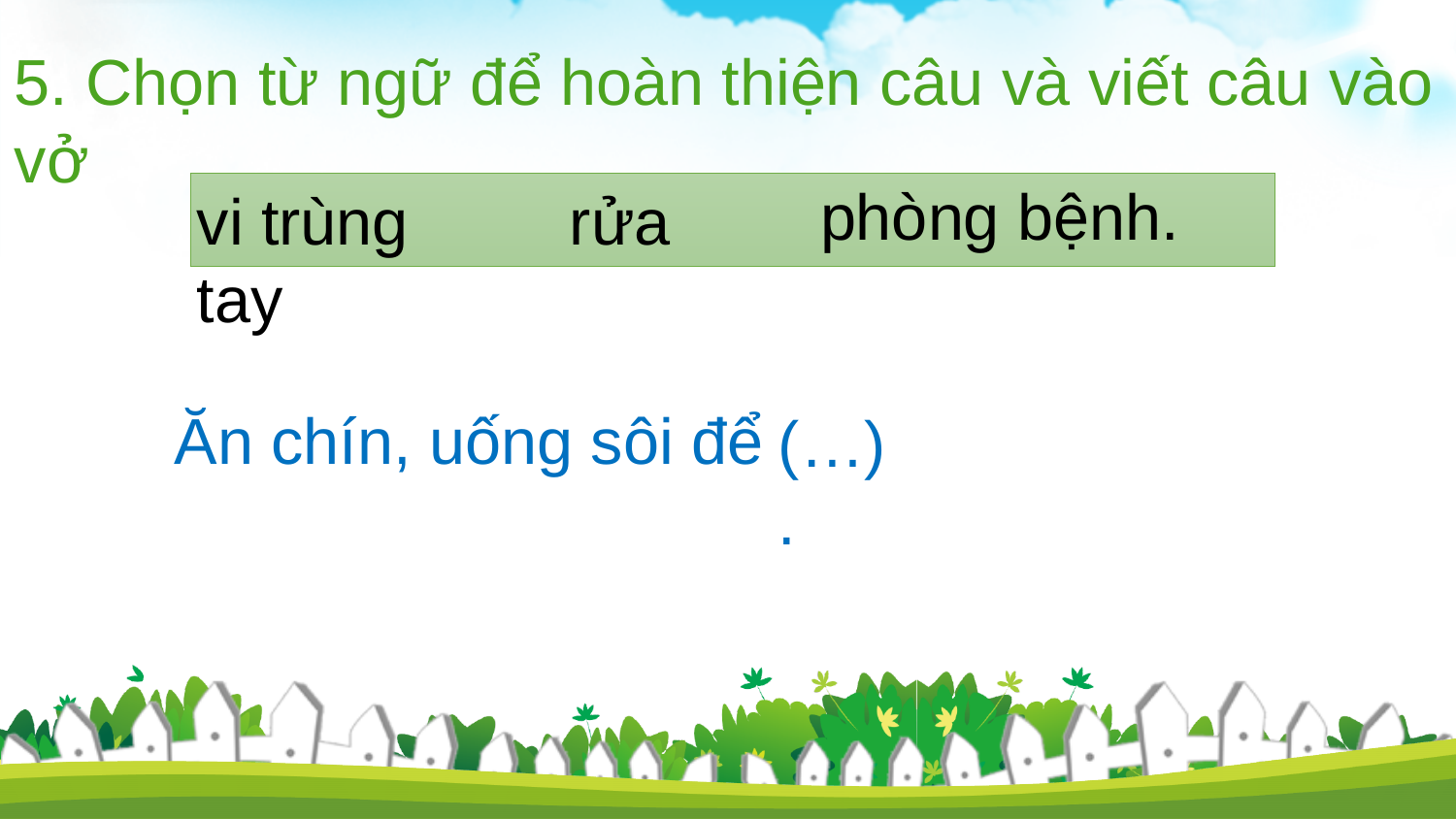

5. Chọn từ ngữ để hoàn thiện câu và viết câu vào vở
phòng bệnh.
vi trùng         rửa tay

Ăn chín, uống sôi để
(…) .